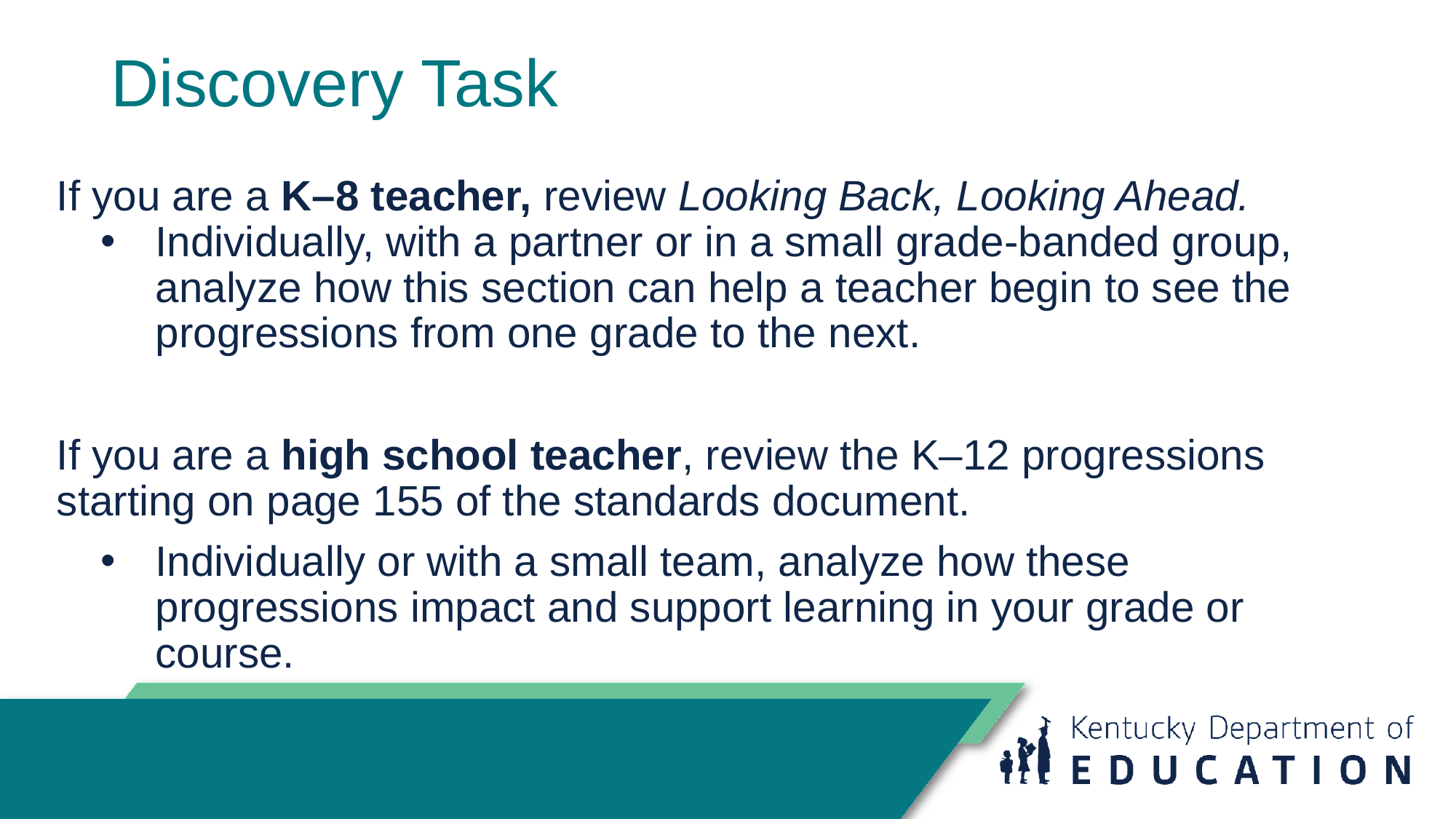

# Discovery Task
If you are a K–8 teacher, review Looking Back, Looking Ahead.
Individually, with a partner or in a small grade-banded group, analyze how this section can help a teacher begin to see the progressions from one grade to the next.

If you are a high school teacher, review the K–12 progressions starting on page 155 of the standards document.
Individually or with a small team, analyze how these progressions impact and support learning in your grade or course.